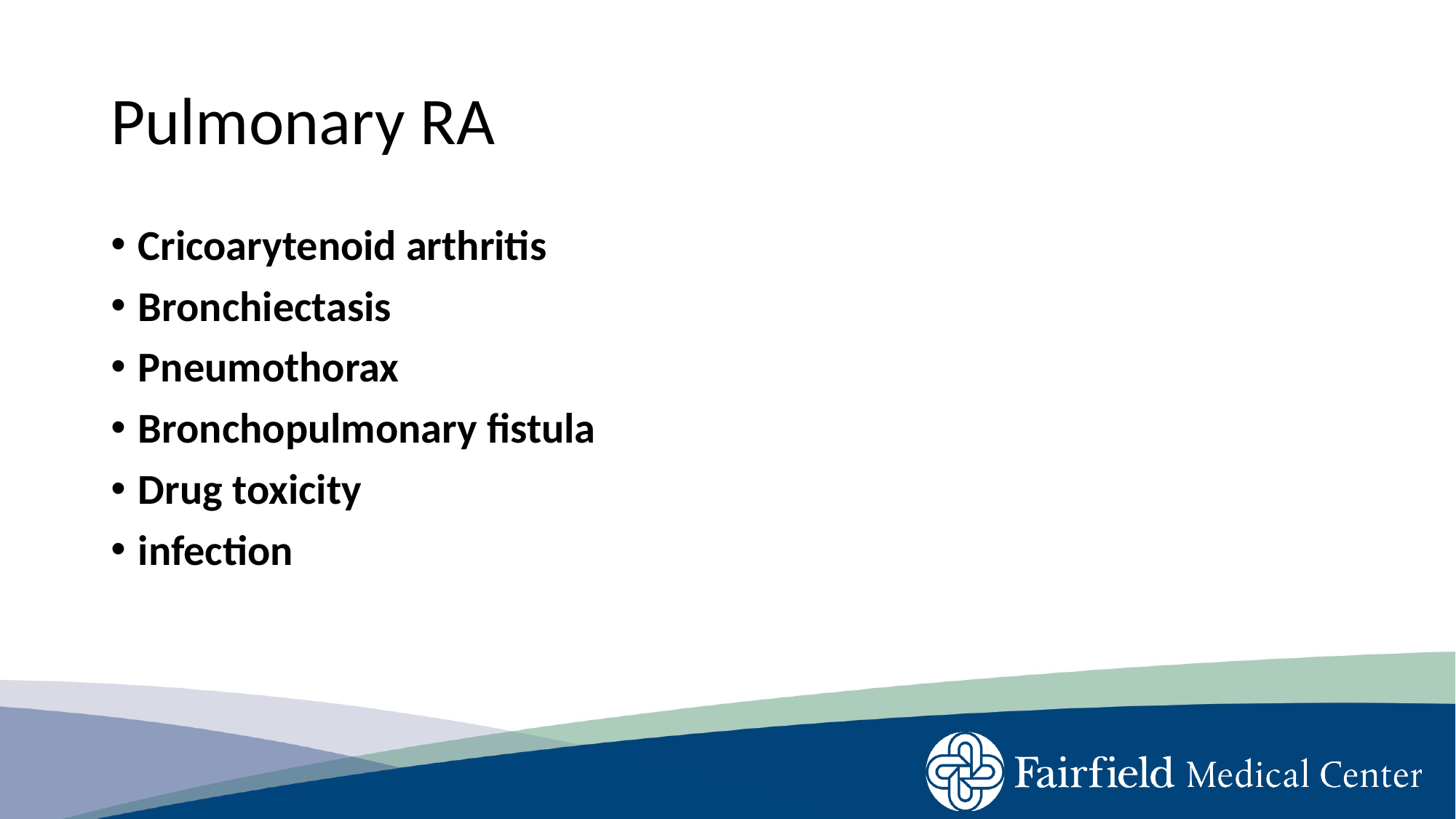

# Pulmonary RA
Cricoarytenoid arthritis
Bronchiectasis
Pneumothorax
Bronchopulmonary fistula
Drug toxicity
infection